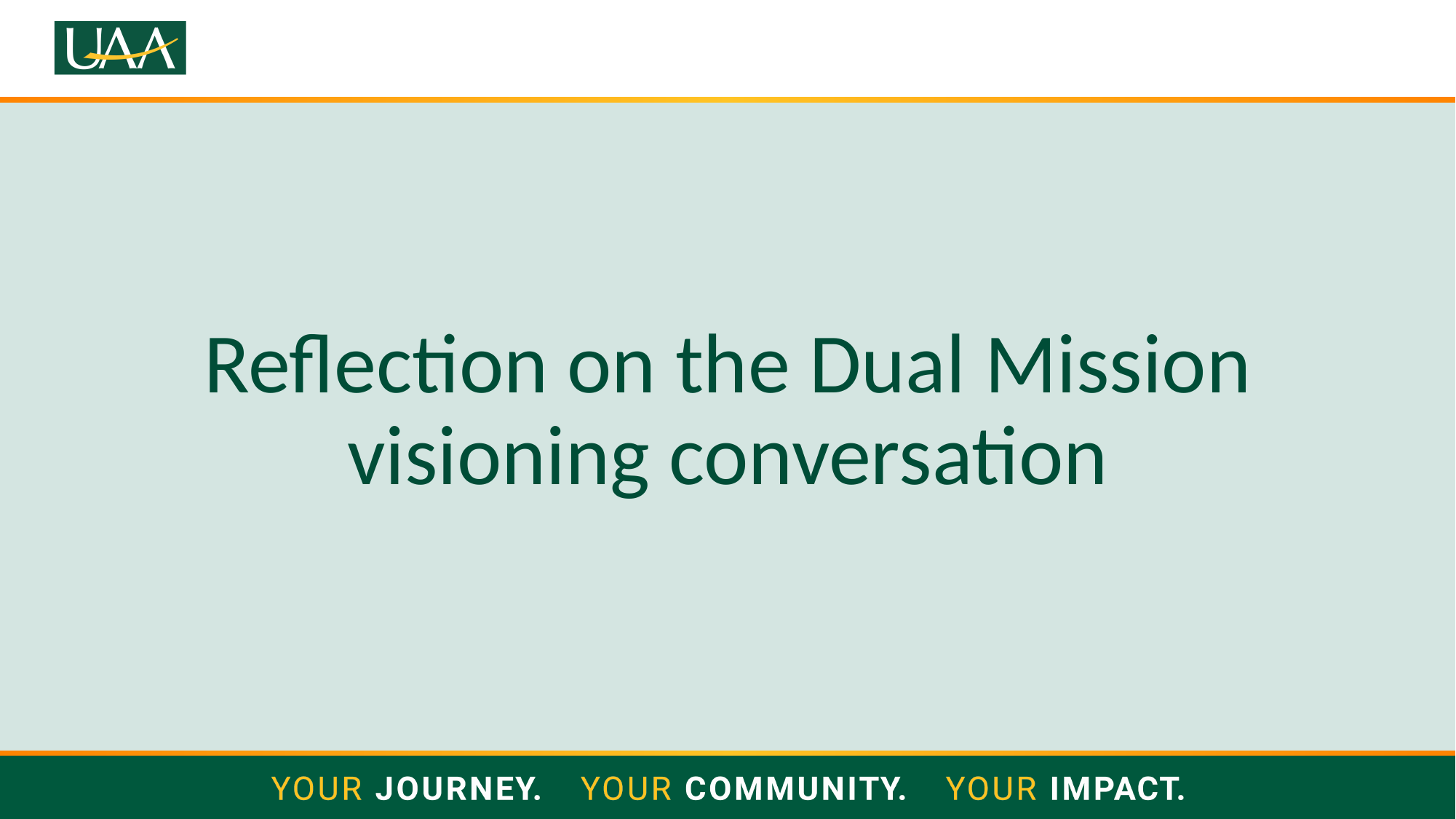

# Reflection on the Dual Mission visioning conversation